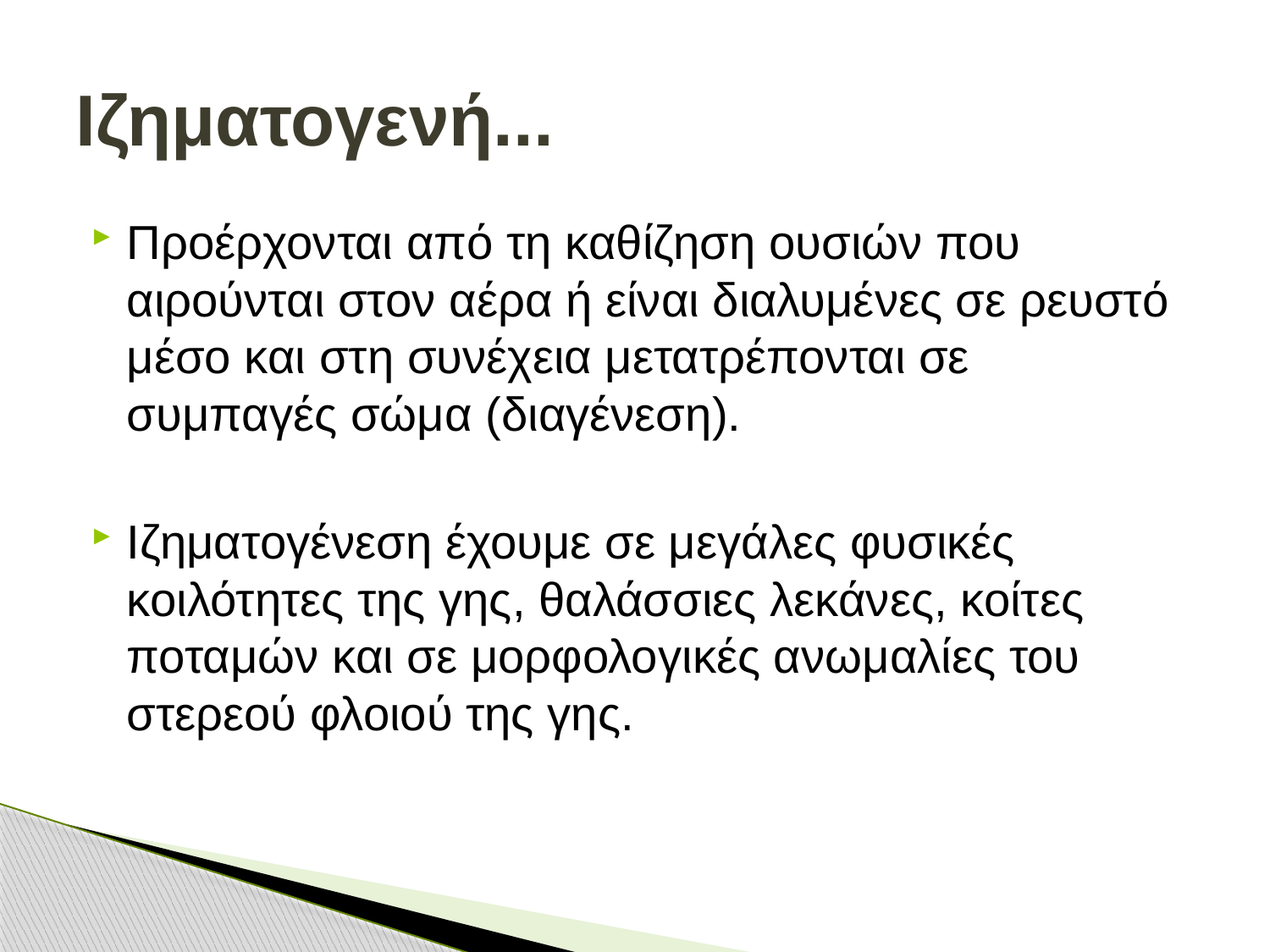

# Ιζηματογενή...
Προέρχονται από τη καθίζηση ουσιών που αιρούνται στον αέρα ή είναι διαλυμένες σε ρευστό μέσο και στη συνέχεια μετατρέπονται σε συμπαγές σώμα (διαγένεση).

Ιζηματογένεση έχουμε σε μεγάλες φυσικές κοιλότητες της γης, θαλάσσιες λεκάνες, κοίτες ποταμών και σε μορφολογικές ανωμαλίες του στερεού φλοιού της γης.